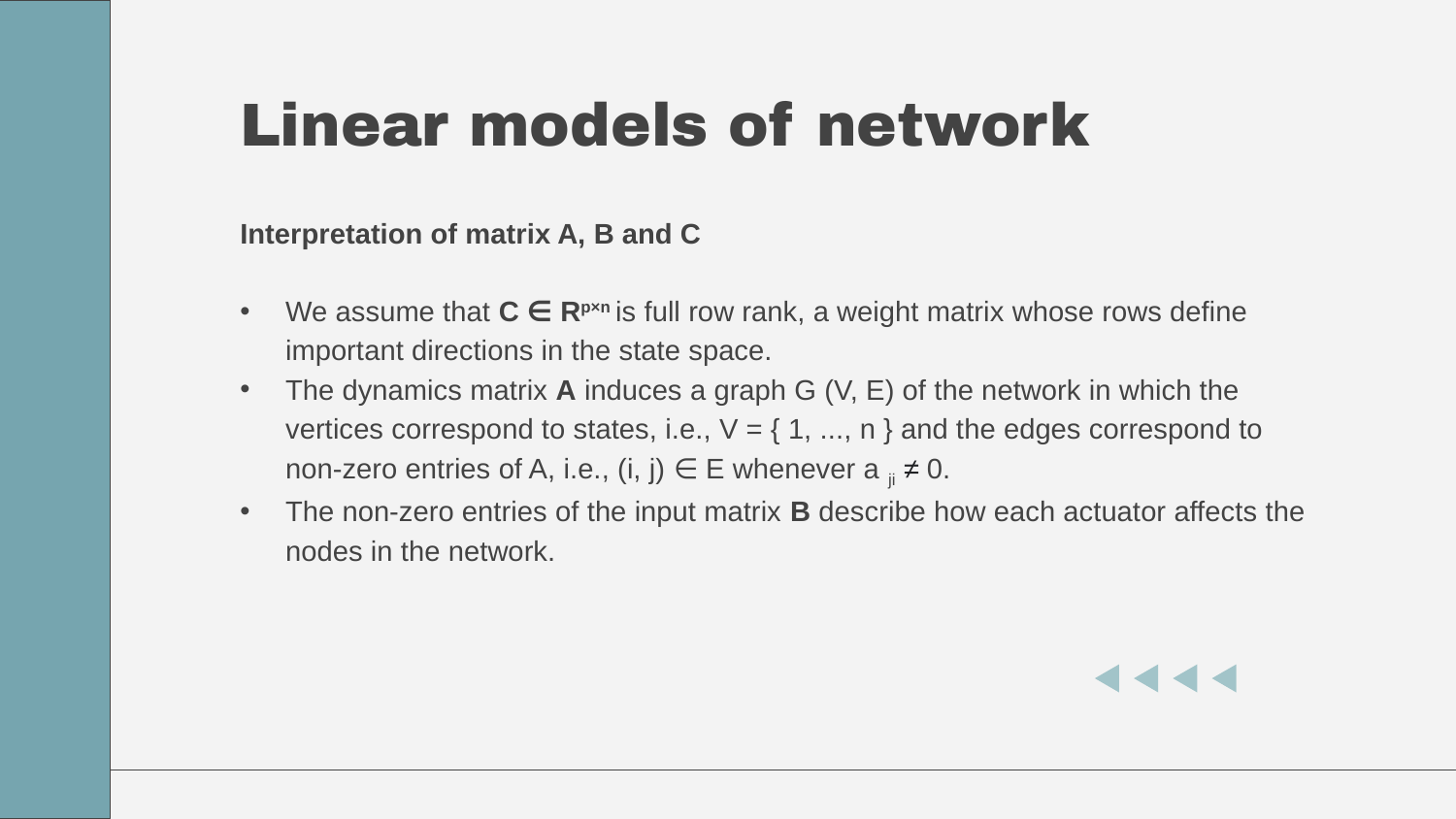

# Linear models of network
Interpretation of matrix A, B and C

We assume that C ∈ Rp×n is full row rank, a weight matrix whose rows deﬁne important directions in the state space.
The dynamics matrix A induces a graph G (V, E) of the network in which the vertices correspond to states, i.e., V = { 1, ..., n } and the edges correspond to non-zero entries of A, i.e., (i, j) ∈ E whenever a ji ≠ 0.
The non-zero entries of the input matrix B describe how each actuator affects the nodes in the network.